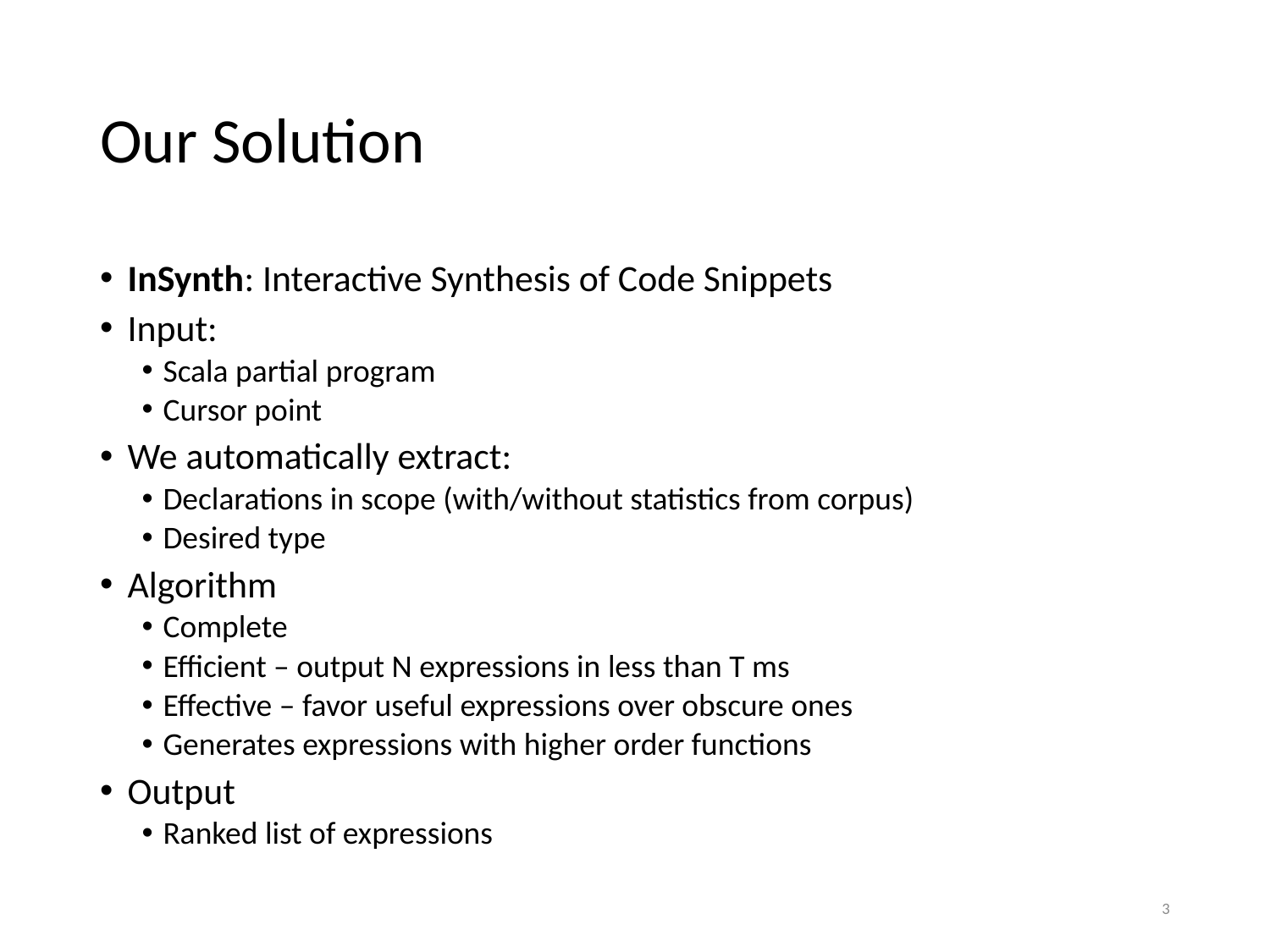

# Our Solution
InSynth: Interactive Synthesis of Code Snippets
Input:
Scala partial program
Cursor point
We automatically extract:
Declarations in scope (with/without statistics from corpus)
Desired type
Algorithm
Complete
Efficient – output N expressions in less than T ms
Effective – favor useful expressions over obscure ones
Generates expressions with higher order functions
Output
Ranked list of expressions

3